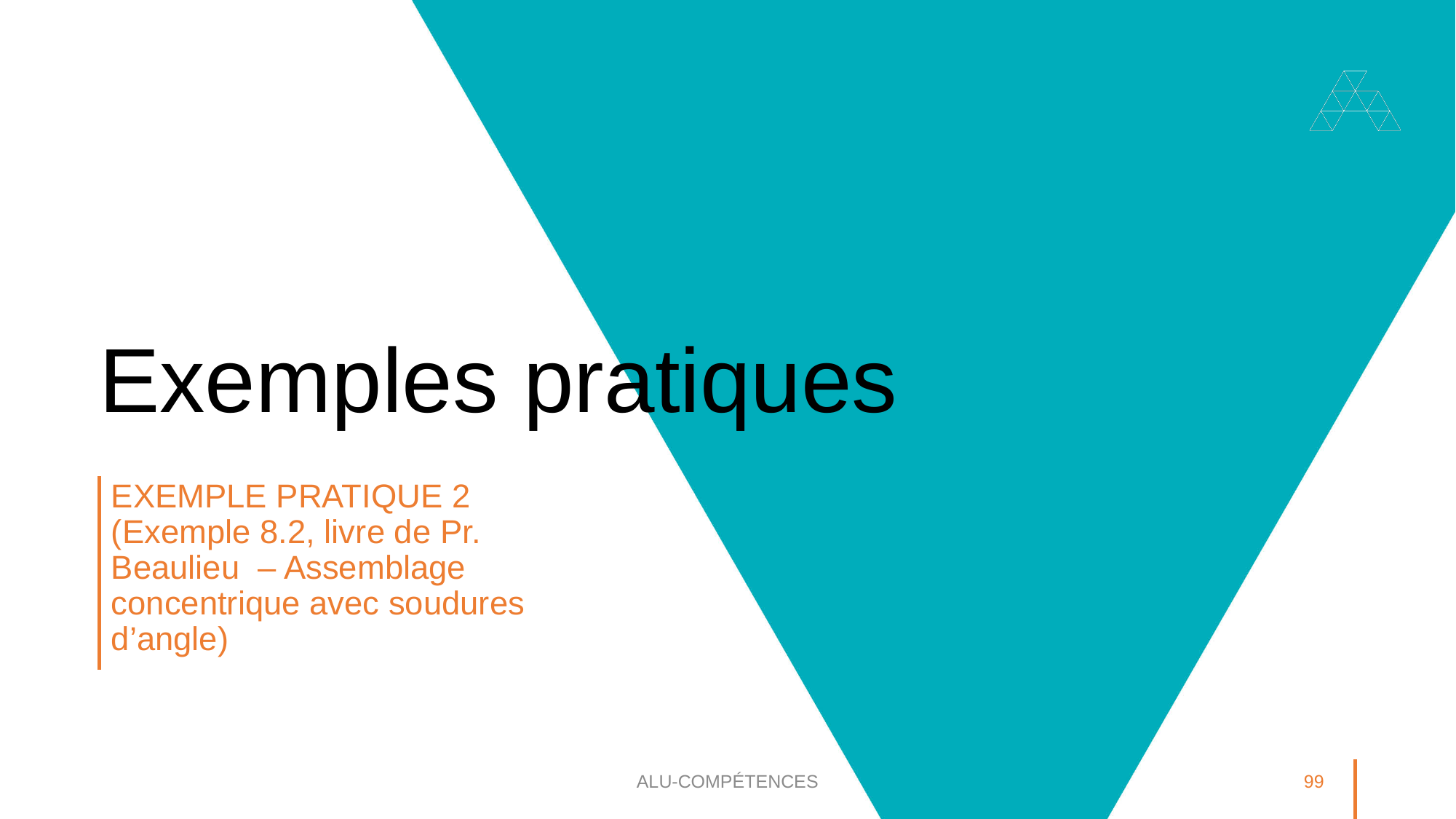

# Exemples pratiques
Exemple pratique 2 (Exemple 8.2, livre de Pr. Beaulieu  – Assemblage concentrique avec soudures d’angle)
ALU-COMPÉTENCES
99